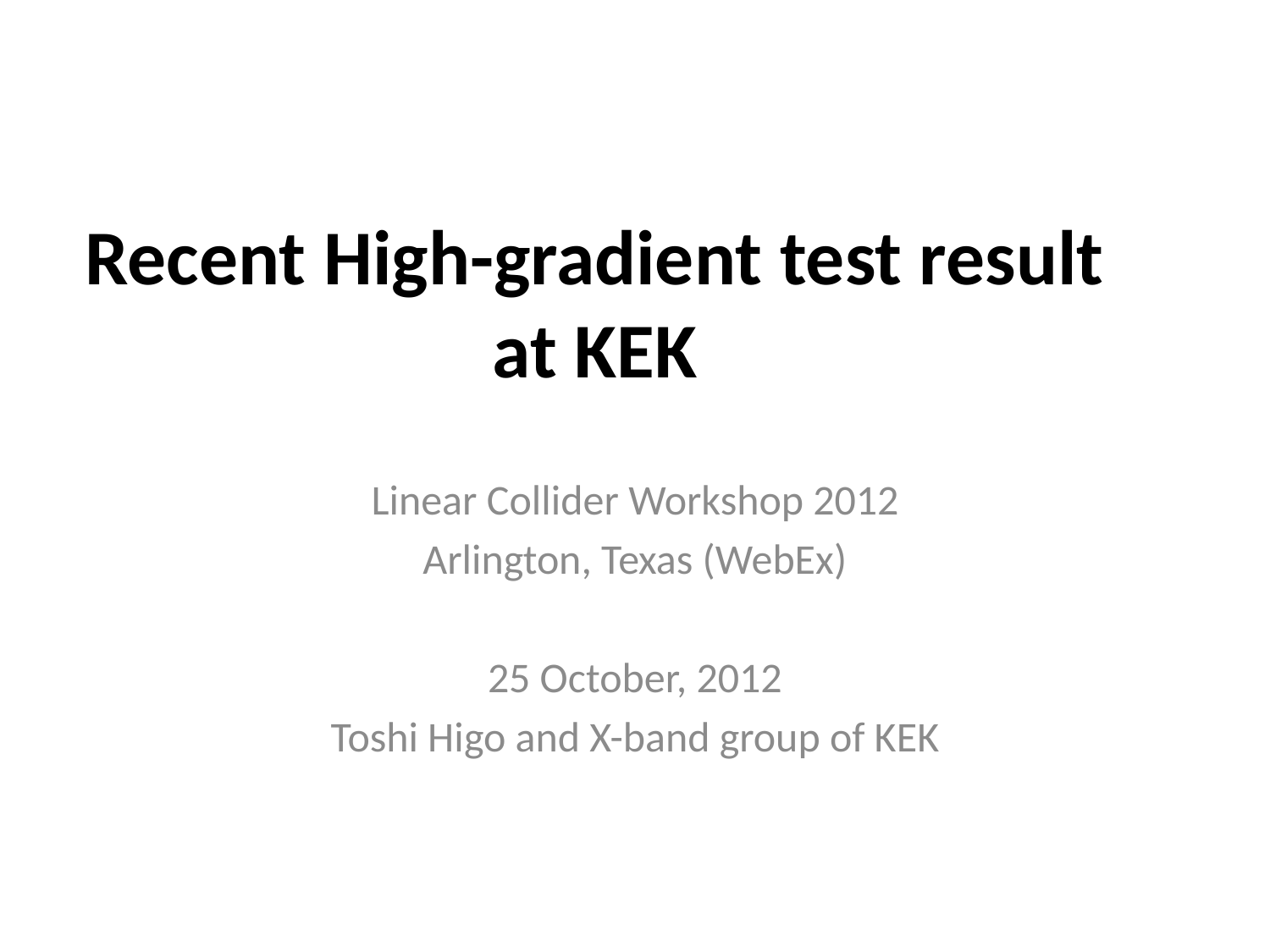

# Recent High-gradient test result at KEK
Linear Collider Workshop 2012
Arlington, Texas (WebEx)

25 October, 2012
Toshi Higo and X-band group of KEK